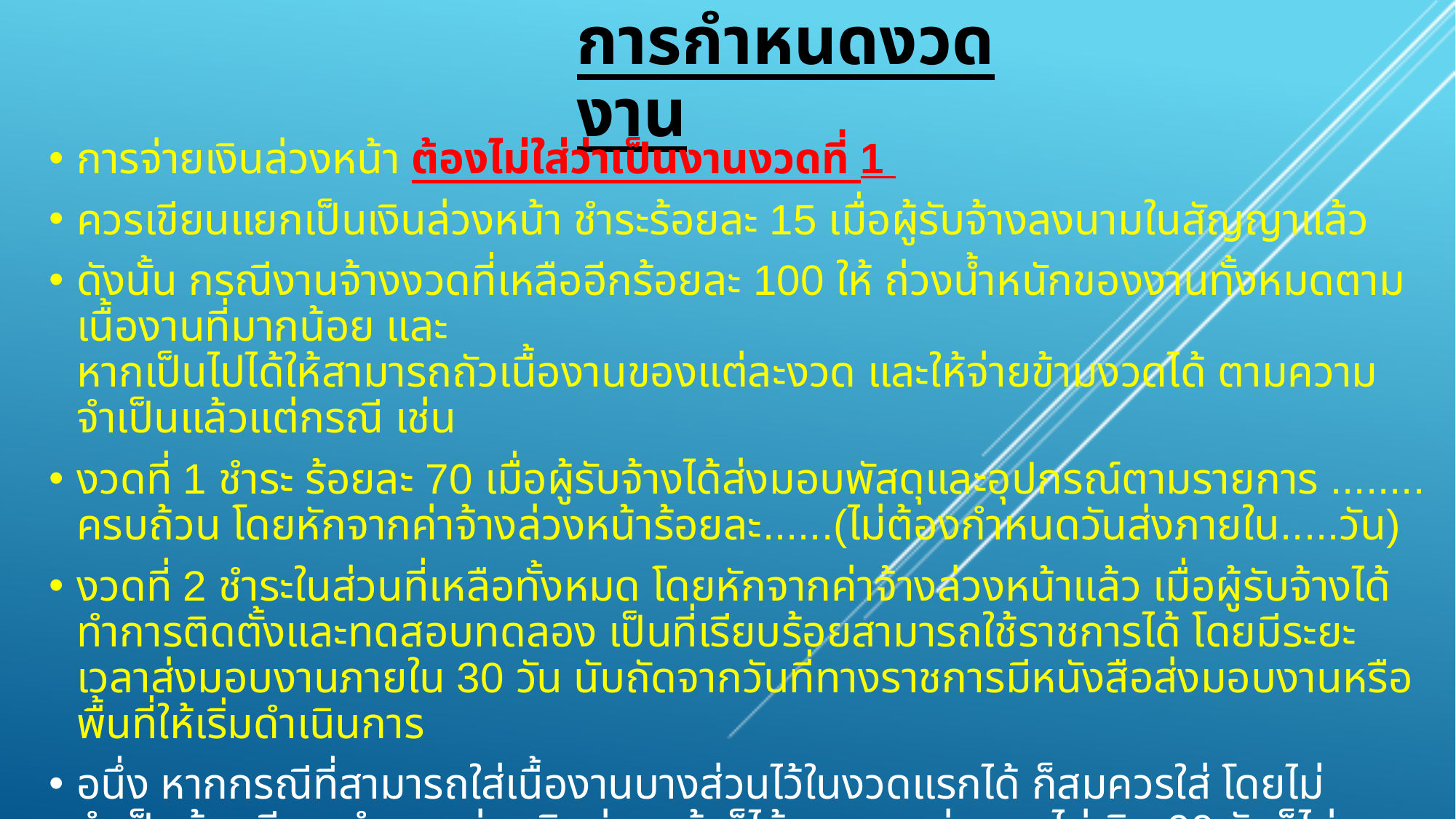

# การกำหนดงวดงาน
การจ่ายเงินล่วงหน้า ต้องไม่ใส่ว่าเป็นงานงวดที่ 1
ควรเขียนแยกเป็นเงินล่วงหน้า ชำระร้อยละ 15 เมื่อผู้รับจ้างลงนามในสัญญาแล้ว
ดังนั้น กรณีงานจ้างงวดที่เหลืออีกร้อยละ 100 ให้ ถ่วงน้ำหนักของงานทั้งหมดตามเนื้องานที่มากน้อย และ
หากเป็นไปได้ให้สามารถถัวเนื้องานของแต่ละงวด และให้จ่ายข้ามงวดได้ ตามความจำเป็นแล้วแต่กรณี เช่น
งวดที่ 1 ชำระ ร้อยละ 70 เมื่อผู้รับจ้างได้ส่งมอบพัสดุและอุปกรณ์ตามรายการ ........ ครบถ้วน โดยหักจากค่าจ้างล่วงหน้าร้อยละ......(ไม่ต้องกำหนดวันส่งภายใน.....วัน)
งวดที่ 2 ชำระในส่วนที่เหลือทั้งหมด โดยหักจากค่าจ้างล่วงหน้าแล้ว เมื่อผู้รับจ้างได้ทำการติดตั้งและทดสอบทดลอง เป็นที่เรียบร้อยสามารถใช้ราชการได้ โดยมีระยะเวลาส่งมอบงานภายใน 30 วัน นับถัดจากวันที่ทางราชการมีหนังสือส่งมอบงานหรือพื้นที่ให้เริ่มดำเนินการ
อนึ่ง หากกรณีที่สามารถใส่เนื้องานบางส่วนไว้ในงวดแรกได้ ก็สมควรใส่ โดยไม่จำเป็นต้องมีการกำหนดจ่ายเงินล่วงหน้าก็ได้ หากการส่งมอบไม่เกิน 90 วันก็ไม่ควรกำหนดเงินล่วงหน้า